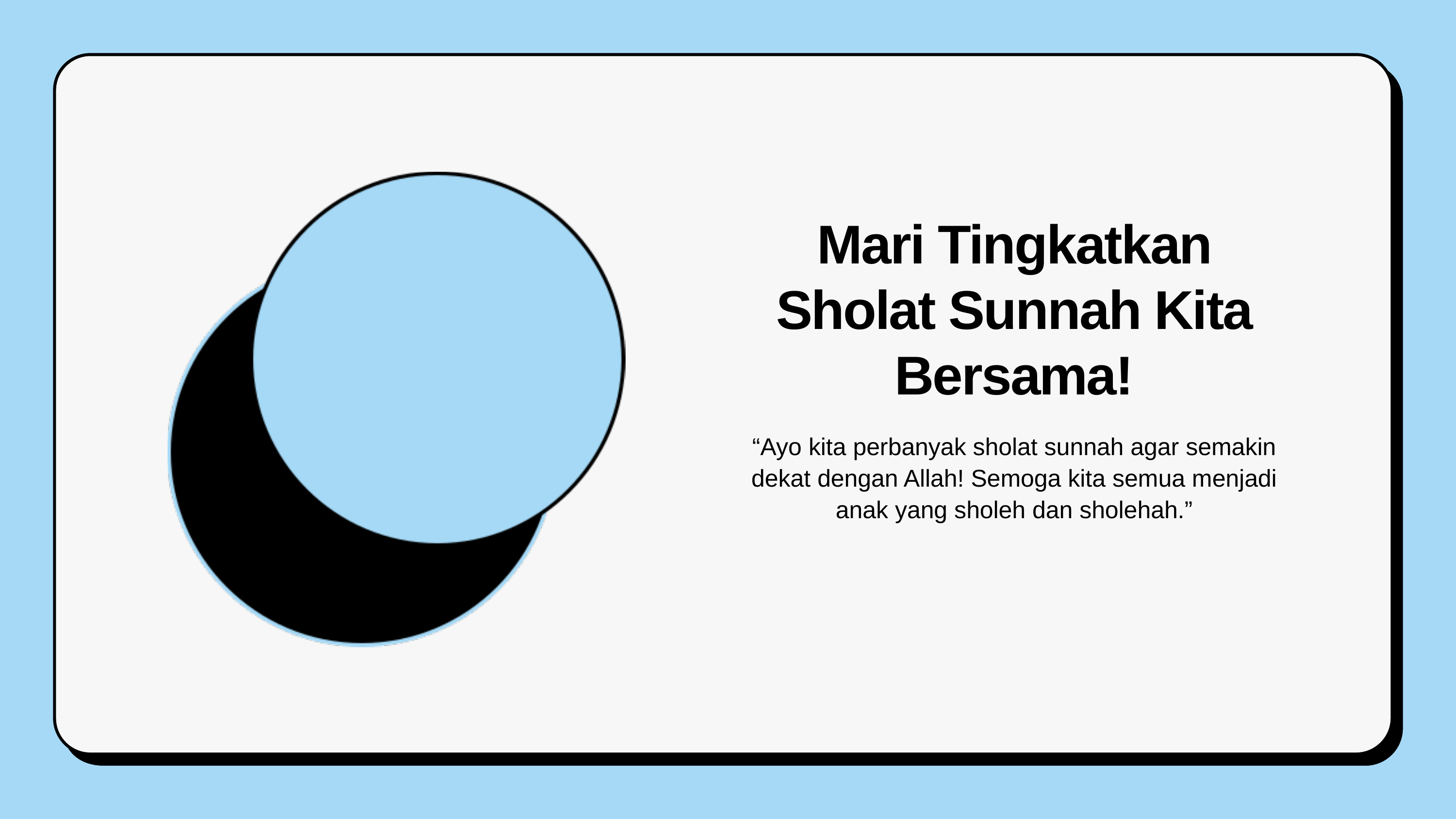

Mari Tingkatkan Sholat Sunnah Kita Bersama!
“Ayo kita perbanyak sholat sunnah agar semakin dekat dengan Allah! Semoga kita semua menjadi anak yang sholeh dan sholehah.”